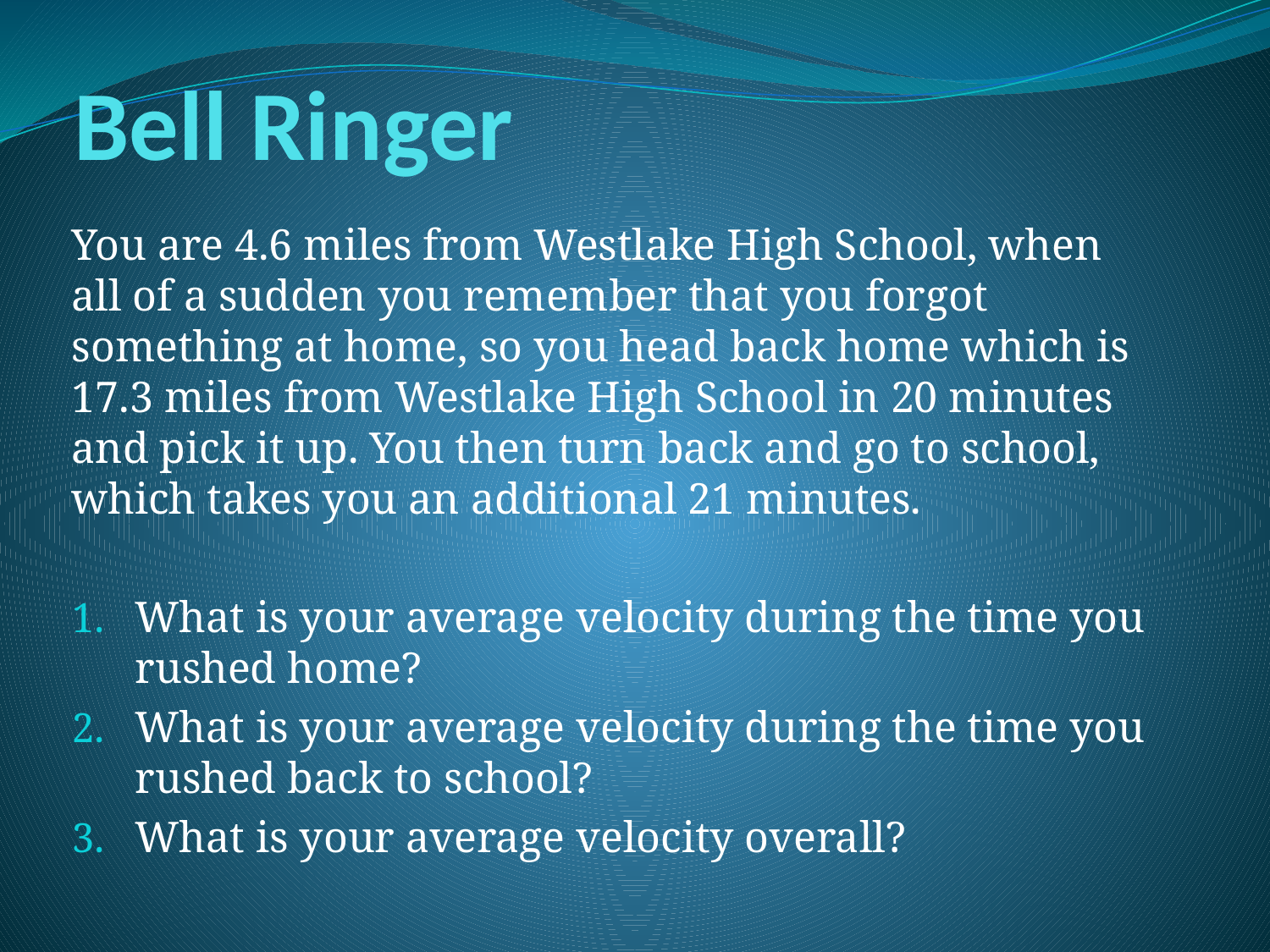

# Bell Ringer
You are 4.6 miles from Westlake High School, when all of a sudden you remember that you forgot something at home, so you head back home which is 17.3 miles from Westlake High School in 20 minutes and pick it up. You then turn back and go to school, which takes you an additional 21 minutes.

What is your average velocity during the time you rushed home?
What is your average velocity during the time you rushed back to school?
What is your average velocity overall?